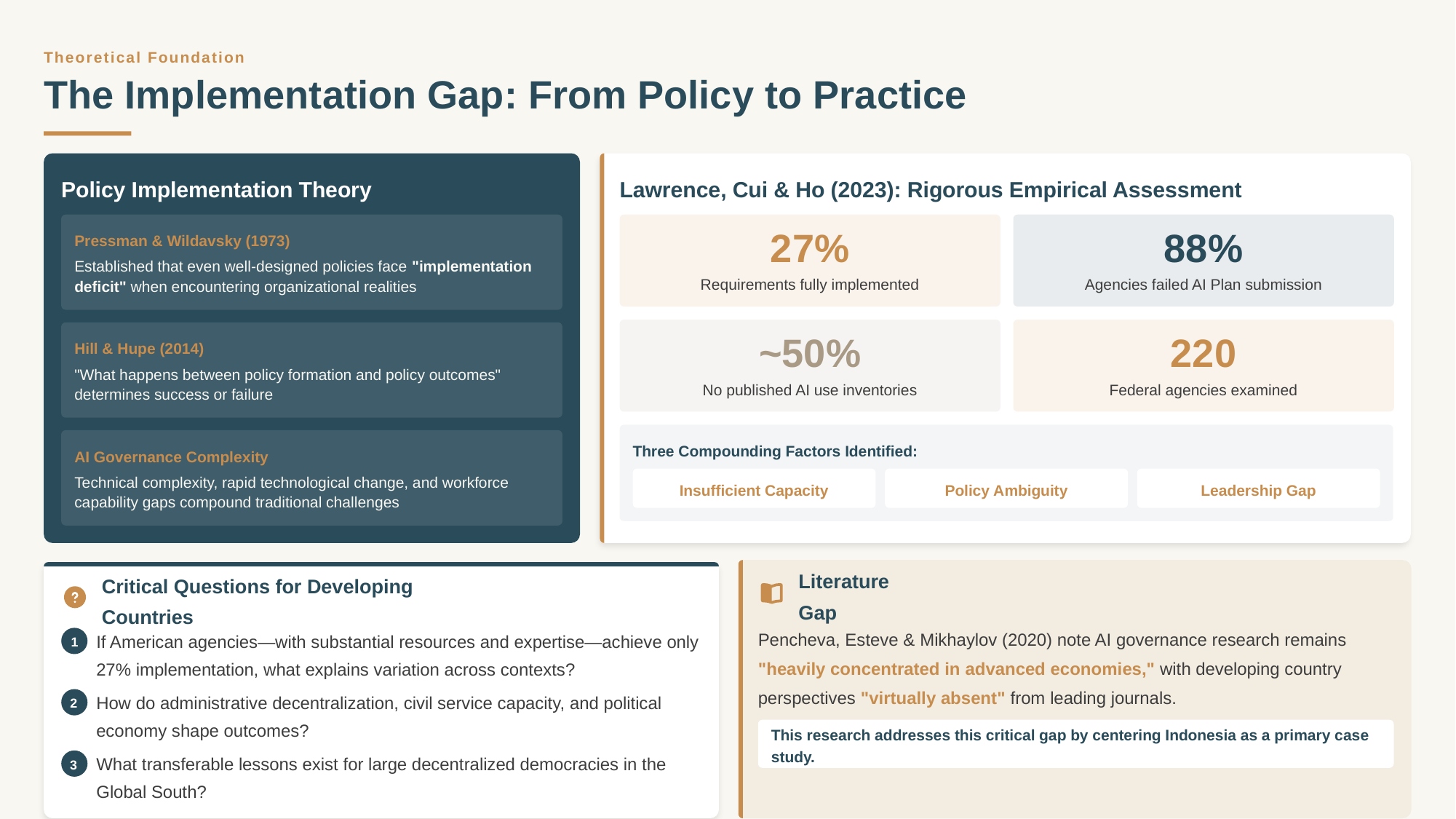

Theoretical Foundation
The Implementation Gap: From Policy to Practice

Policy Implementation Theory
Lawrence, Cui & Ho (2023): Rigorous Empirical Assessment

Pressman & Wildavsky (1973)
27%
88%
Established that even well-designed policies face "implementation deficit" when encountering organizational realities
Requirements fully implemented
Agencies failed AI Plan submission

~50%
220
Hill & Hupe (2014)
"What happens between policy formation and policy outcomes" determines success or failure
No published AI use inventories
Federal agencies examined

Three Compounding Factors Identified:
AI Governance Complexity

Technical complexity, rapid technological change, and workforce capability gaps compound traditional challenges
Insufficient Capacity
Policy Ambiguity
Leadership Gap

Literature Gap
Critical Questions for Developing Countries

Pencheva, Esteve & Mikhaylov (2020) note AI governance research remains "heavily concentrated in advanced economies," with developing country perspectives "virtually absent" from leading journals.
If American agencies—with substantial resources and expertise—achieve only 27% implementation, what explains variation across contexts?

1
How do administrative decentralization, civil service capacity, and political economy shape outcomes?

2

This research addresses this critical gap by centering Indonesia as a primary case study.
What transferable lessons exist for large decentralized democracies in the Global South?

3